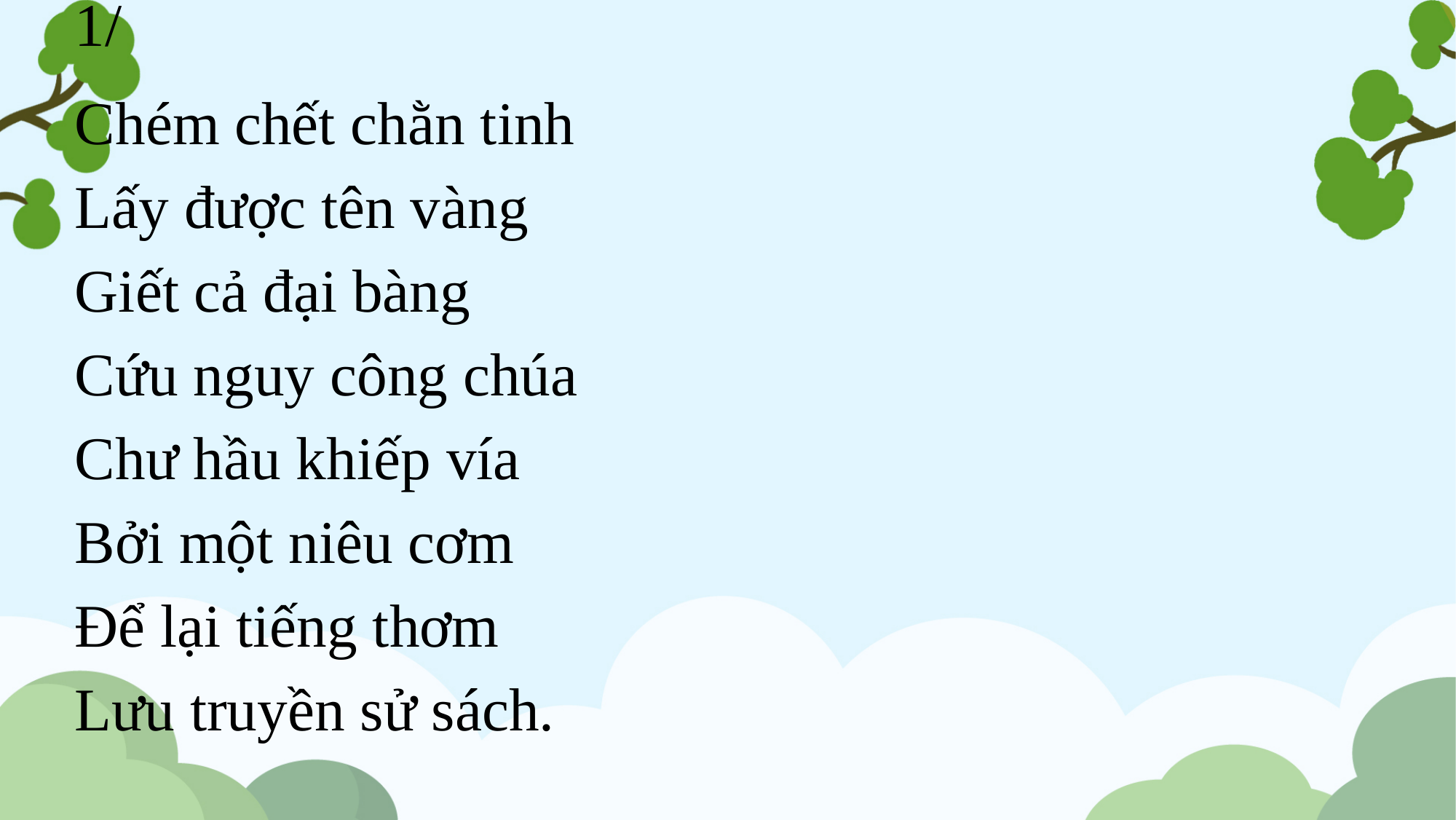

- Bộ câu hỏi:
1/
Chém chết chằn tinh
Lấy được tên vàng
Giết cả đại bàng
Cứu nguy công chúa
Chư hầu khiếp vía
Bởi một niêu cơm
Để lại tiếng thơm
Lưu truyền sử sách.